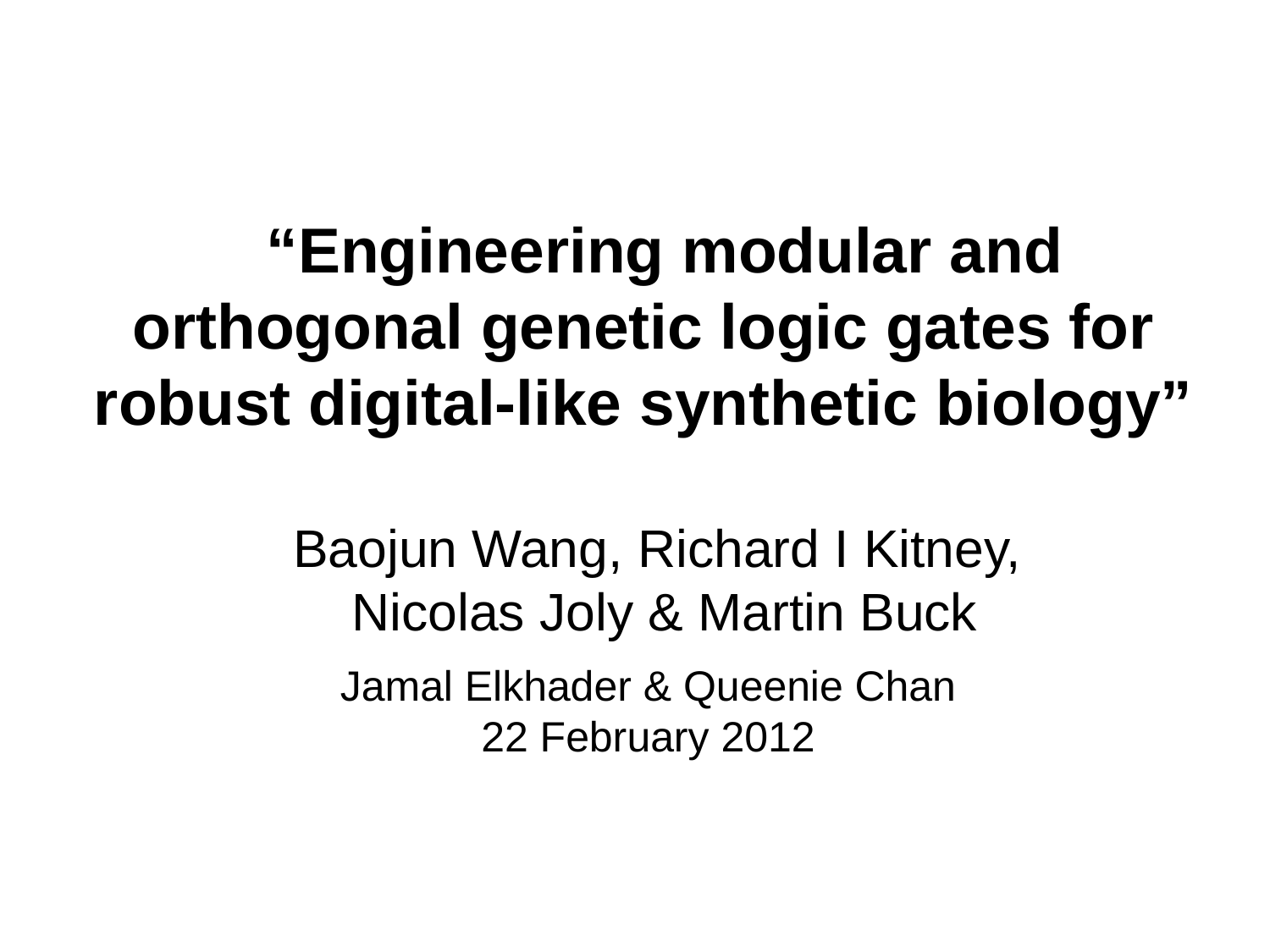

# “Engineering modular and orthogonal genetic logic gates for robust digital-like synthetic biology”

Baojun Wang, Richard I Kitney,
Nicolas Joly & Martin Buck
Jamal Elkhader & Queenie Chan
22 February 2012